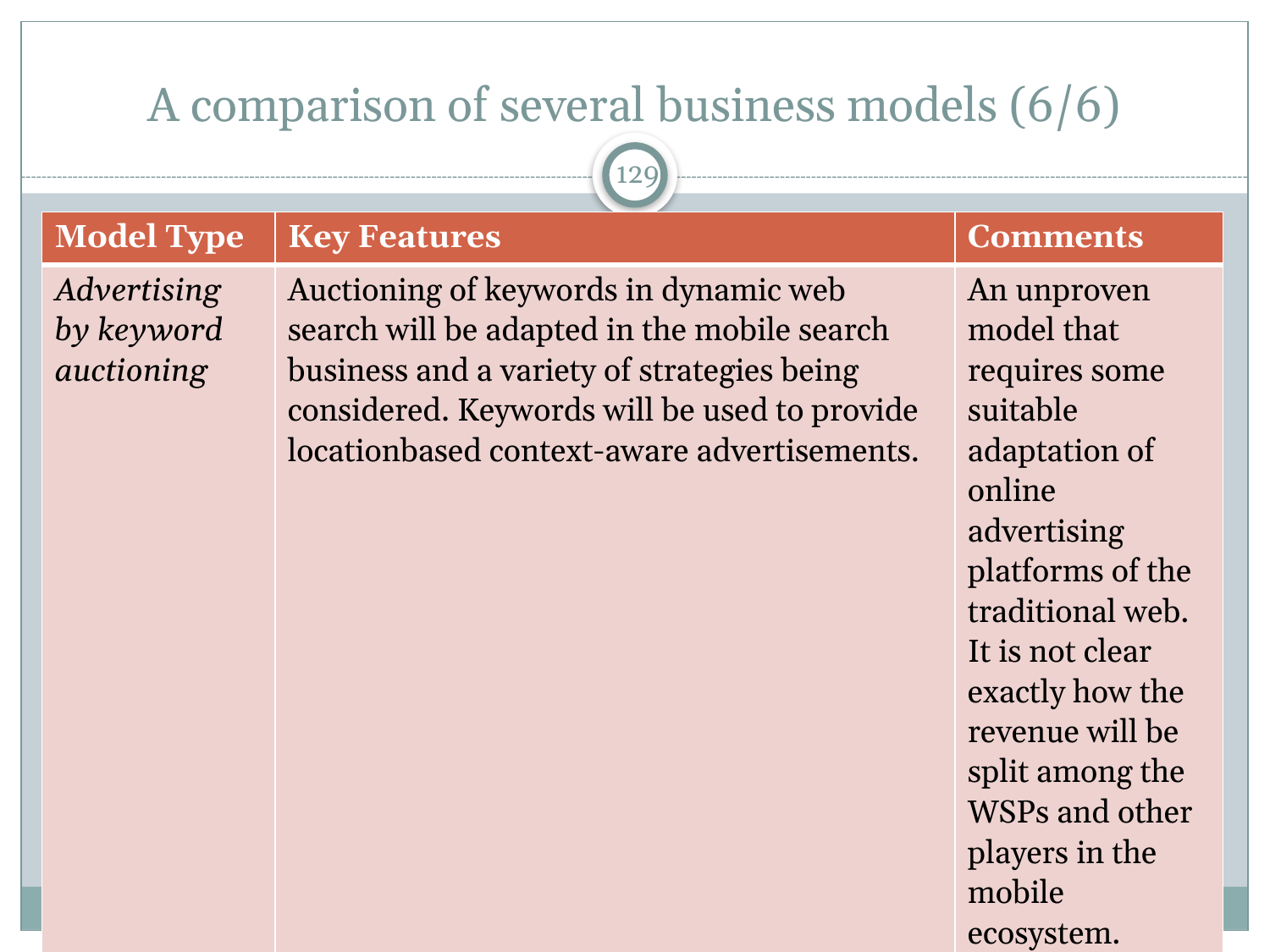

# A comparison of several business models (6/6)
129
| Model Type | Key Features | Comments |
| --- | --- | --- |
| Advertising by keyword auctioning | Auctioning of keywords in dynamic web search will be adapted in the mobile search business and a variety of strategies being considered. Keywords will be used to provide locationbased context-aware advertisements. | An unproven model that requires some suitable adaptation of online advertising platforms of the traditional web. It is not clear exactly how the revenue will be split among the WSPs and other players in the mobile ecosystem. |